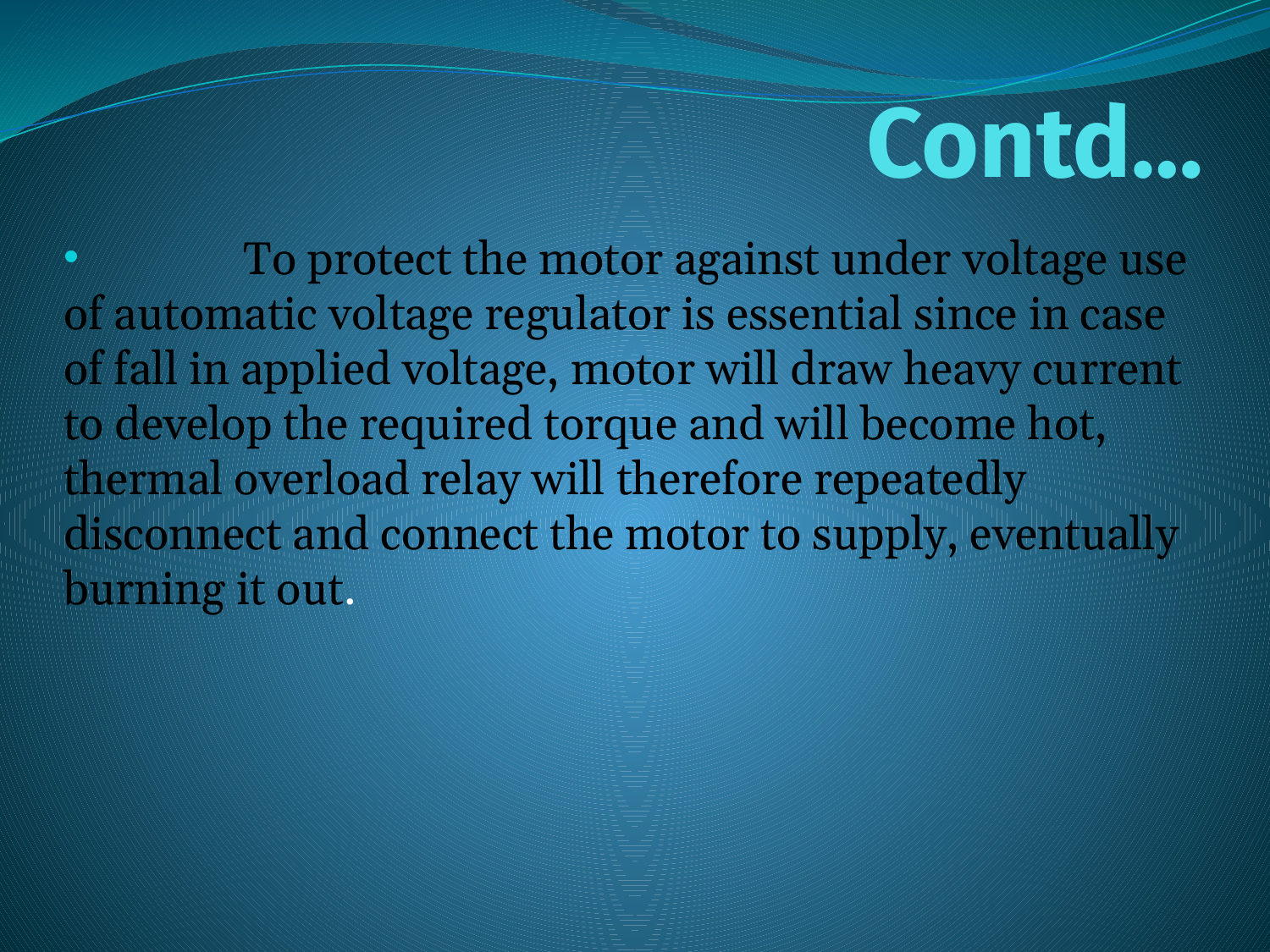

Contd…
               To protect the motor against under voltage use of automatic voltage regulator is essential since in case of fall in applied voltage, motor will draw heavy current to develop the required torque and will become hot, thermal overload relay will therefore repeatedly disconnect and connect the motor to supply, eventually burning it out.